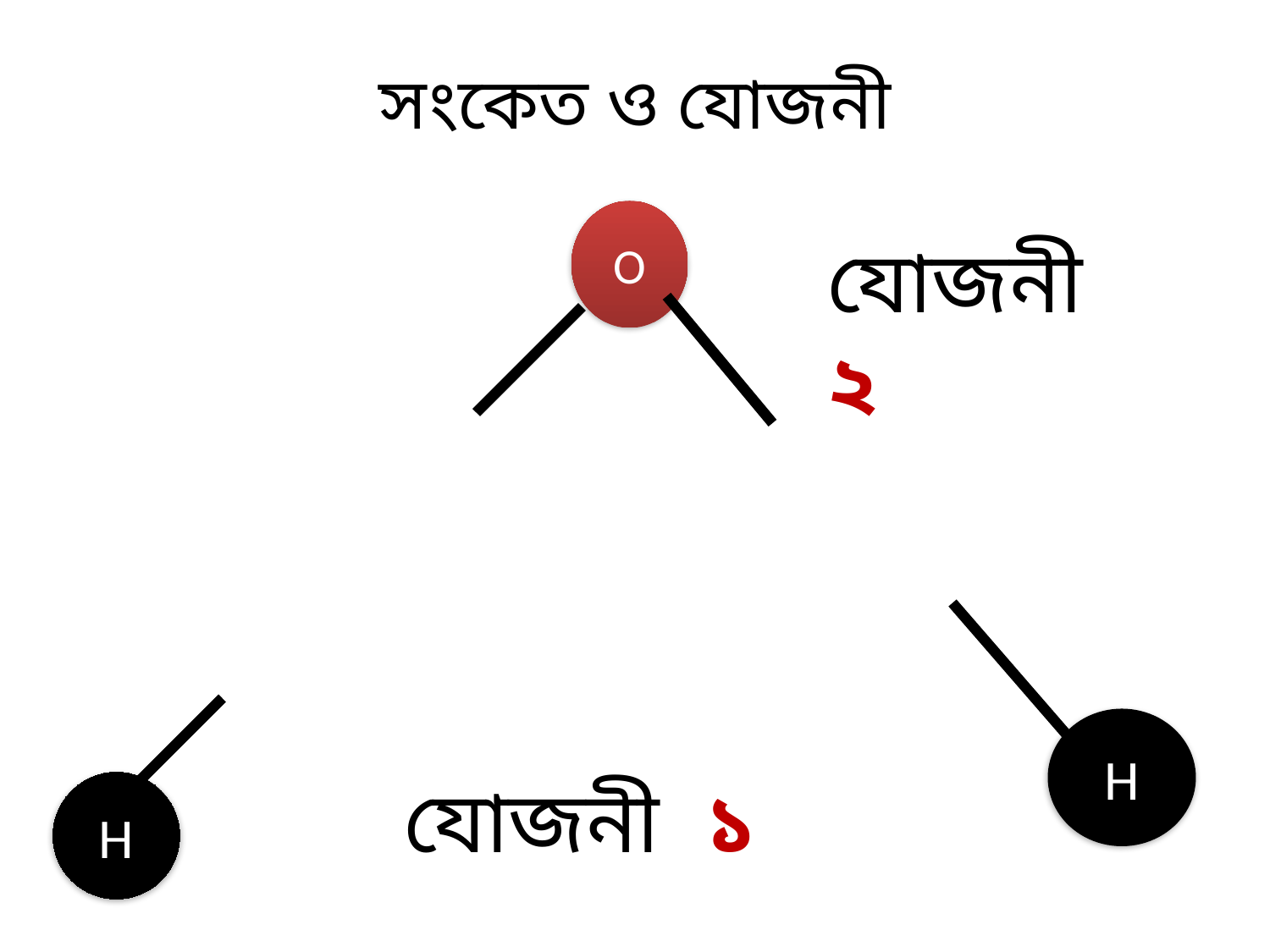

# সংকেত ও যোজনী
O
যোজনী  ২
H
যোজনী  ১
H